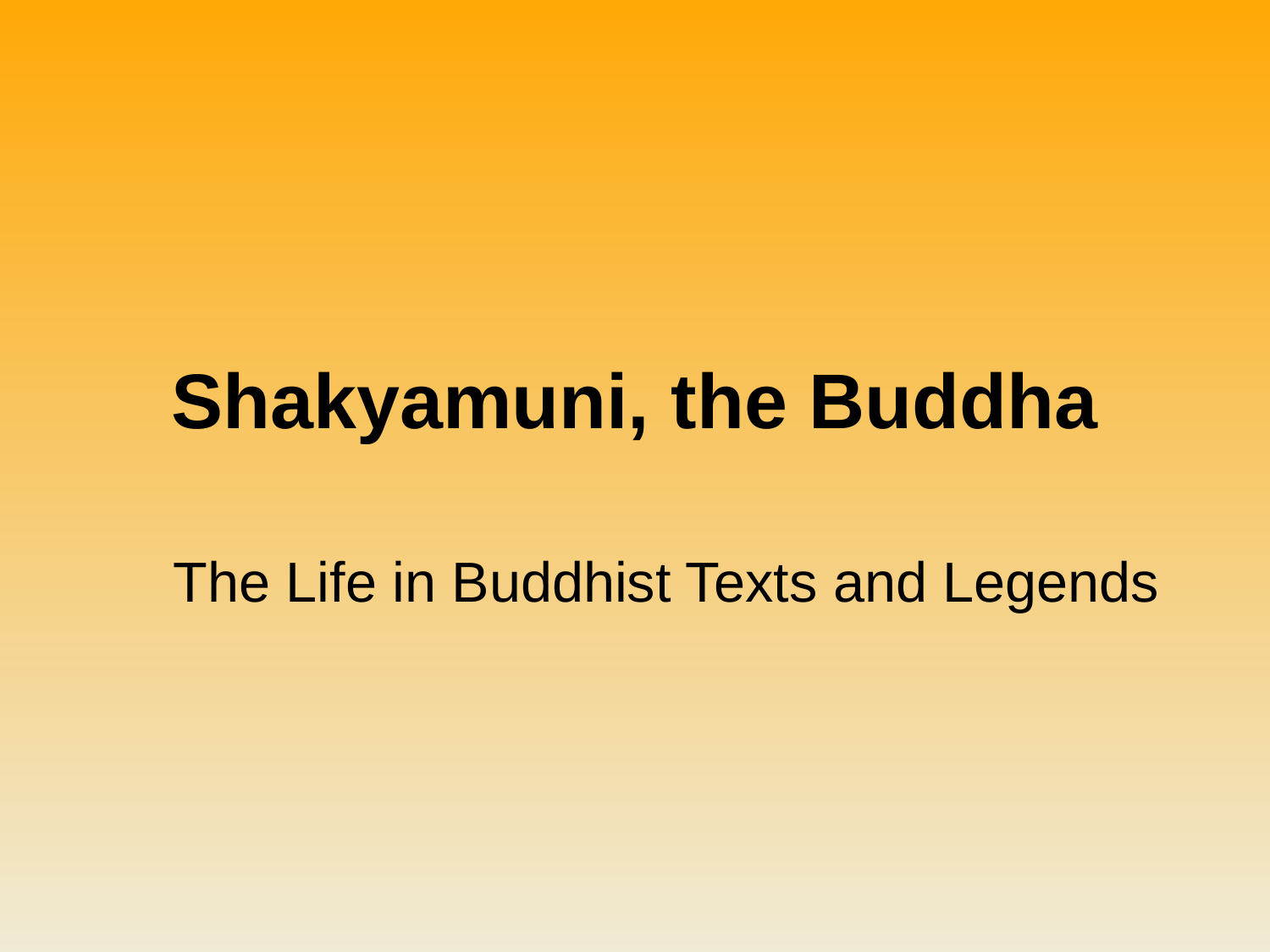

# Shakyamuni, the Buddha
The Life in Buddhist Texts and Legends